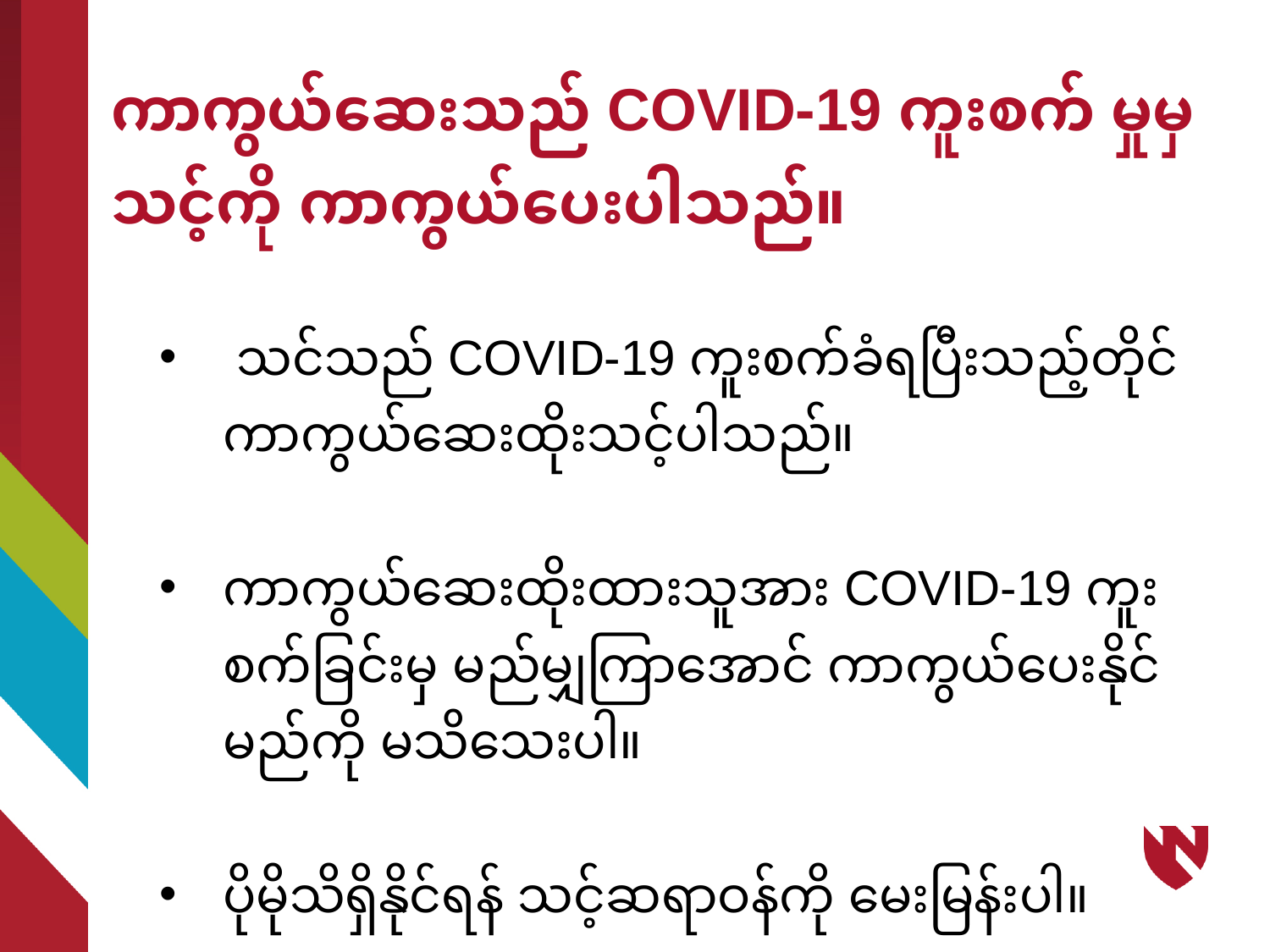

# ကာကွယ်ဆေးသည် COVID-19 ကူးစက် မှုမှ သင့်ကို ကာကွယ်ပေးပါသည်။
 သင်သည် COVID-19 ကူးစက်ခံရပြီးသည့်တိုင် ကာကွယ်ဆေးထိုးသင့်ပါသည်။

ကာကွယ်ဆေးထိုးထားသူအား COVID-19 ကူးစက်ခြင်းမှ မည်မျှကြာအောင် ကာကွယ်ပေးနိုင်မည်ကို မသိသေးပါ။

ပိုမိုသိရှိနိုင်ရန် သင့်ဆရာဝန်ကို မေးမြန်းပါ။